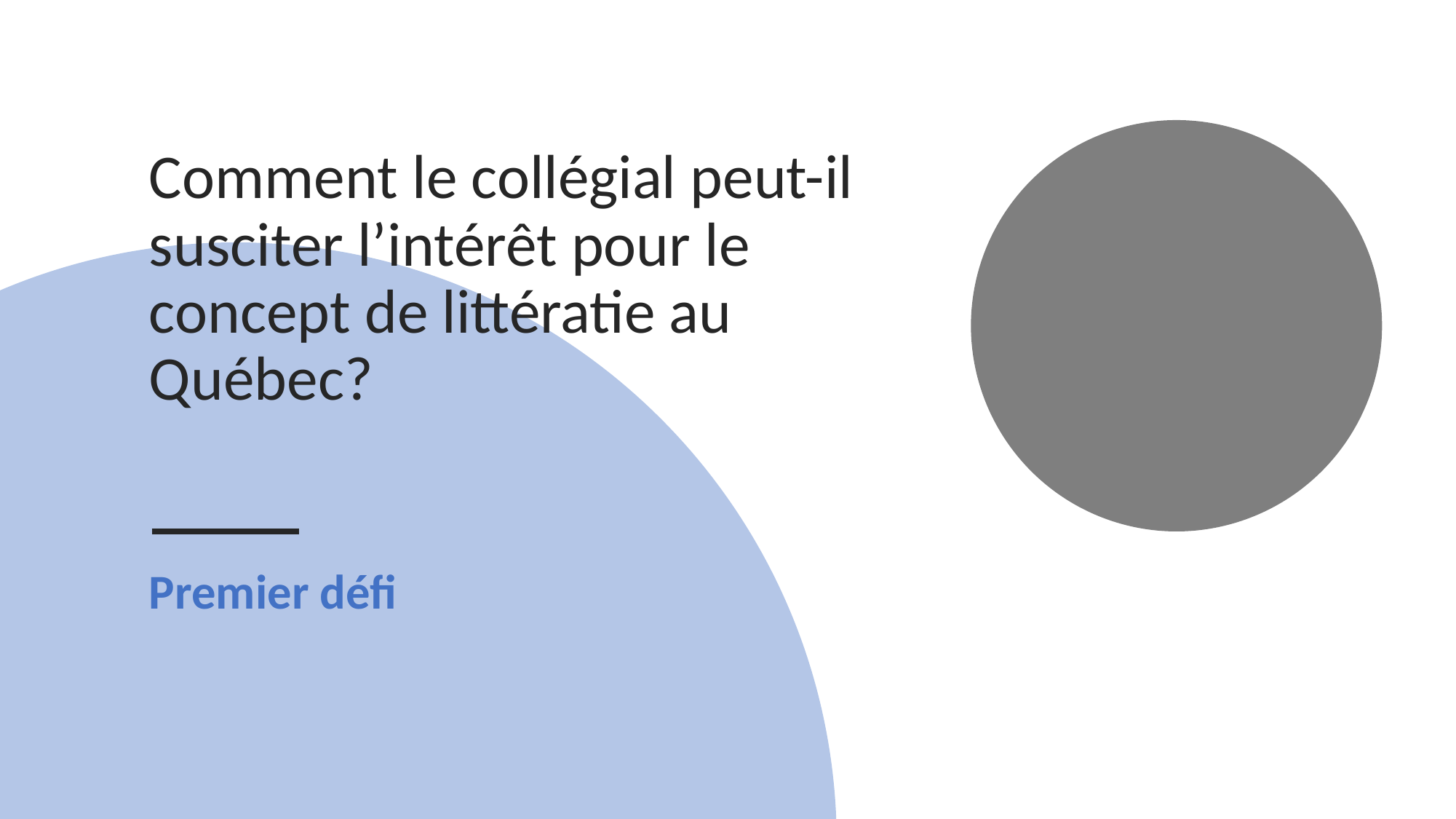

# Comment le collégial peut-il susciter l’intérêt pour le concept de littératie au Québec?

Premier défi